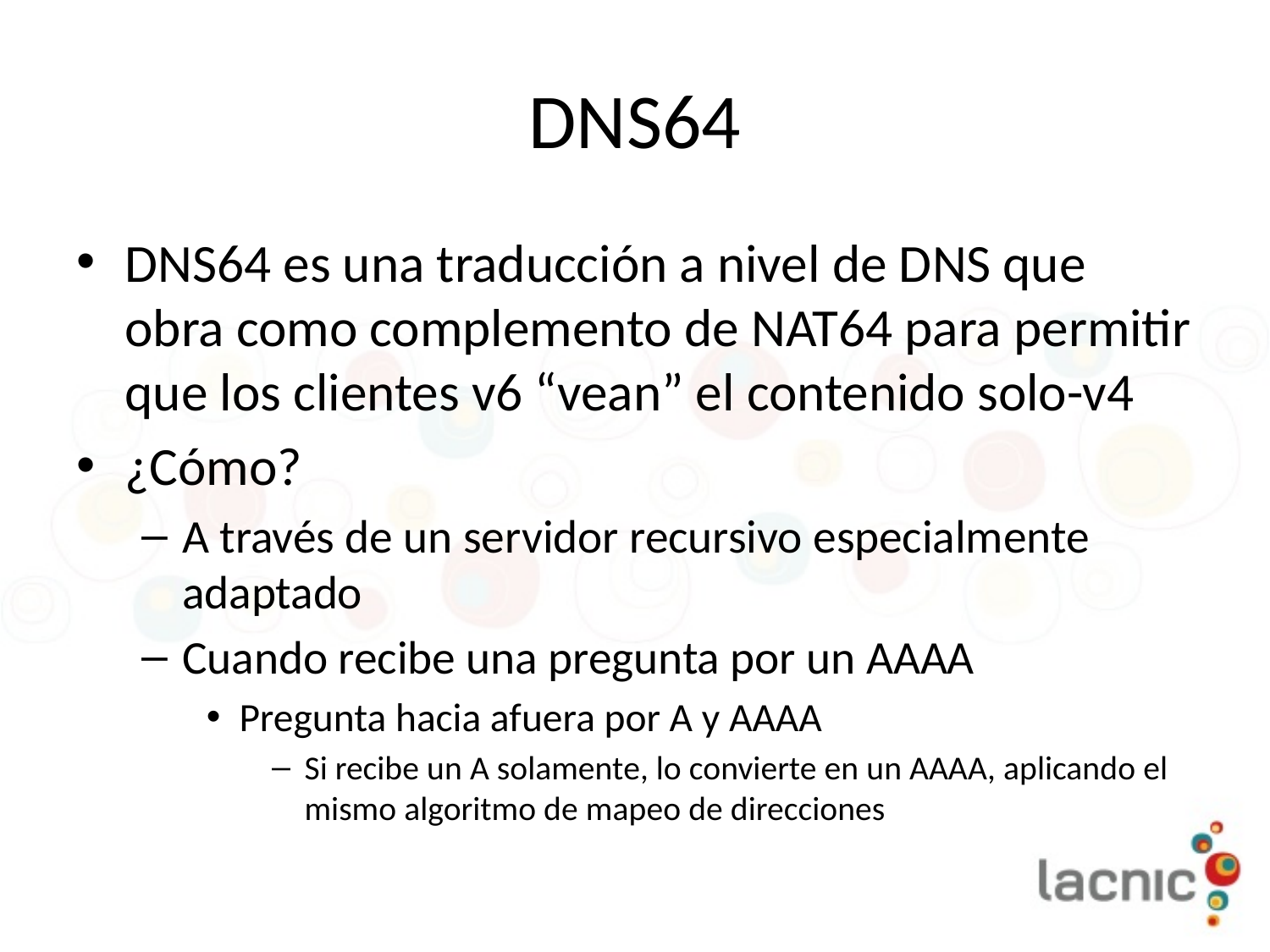

# DNS64
DNS64 es una traducción a nivel de DNS que obra como complemento de NAT64 para permitir que los clientes v6 “vean” el contenido solo-v4
¿Cómo?
A través de un servidor recursivo especialmente adaptado
Cuando recibe una pregunta por un AAAA
Pregunta hacia afuera por A y AAAA
Si recibe un A solamente, lo convierte en un AAAA, aplicando el mismo algoritmo de mapeo de direcciones